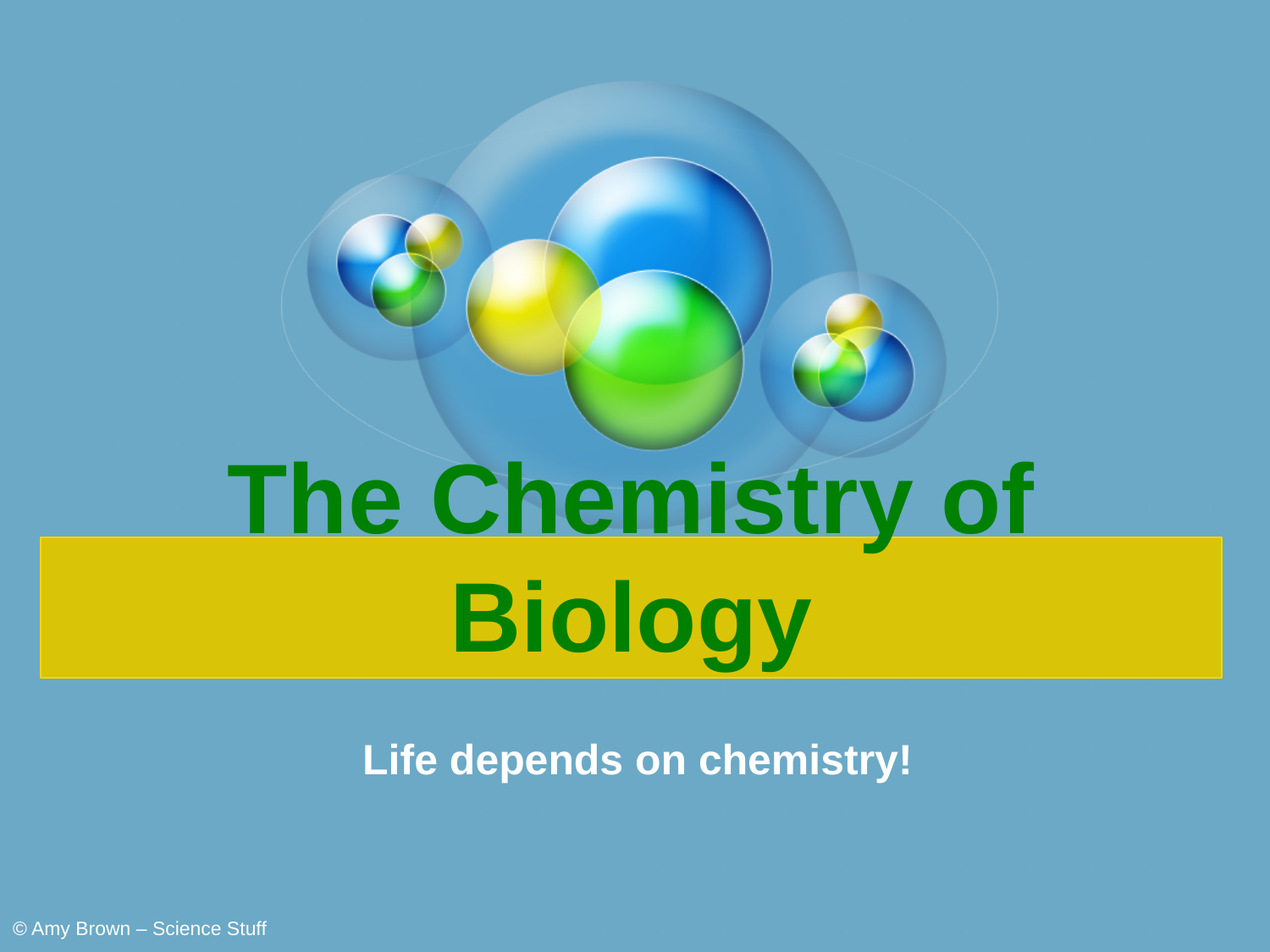

# The Chemistry of Biology
Life depends on chemistry!
© Amy Brown – Science Stuff